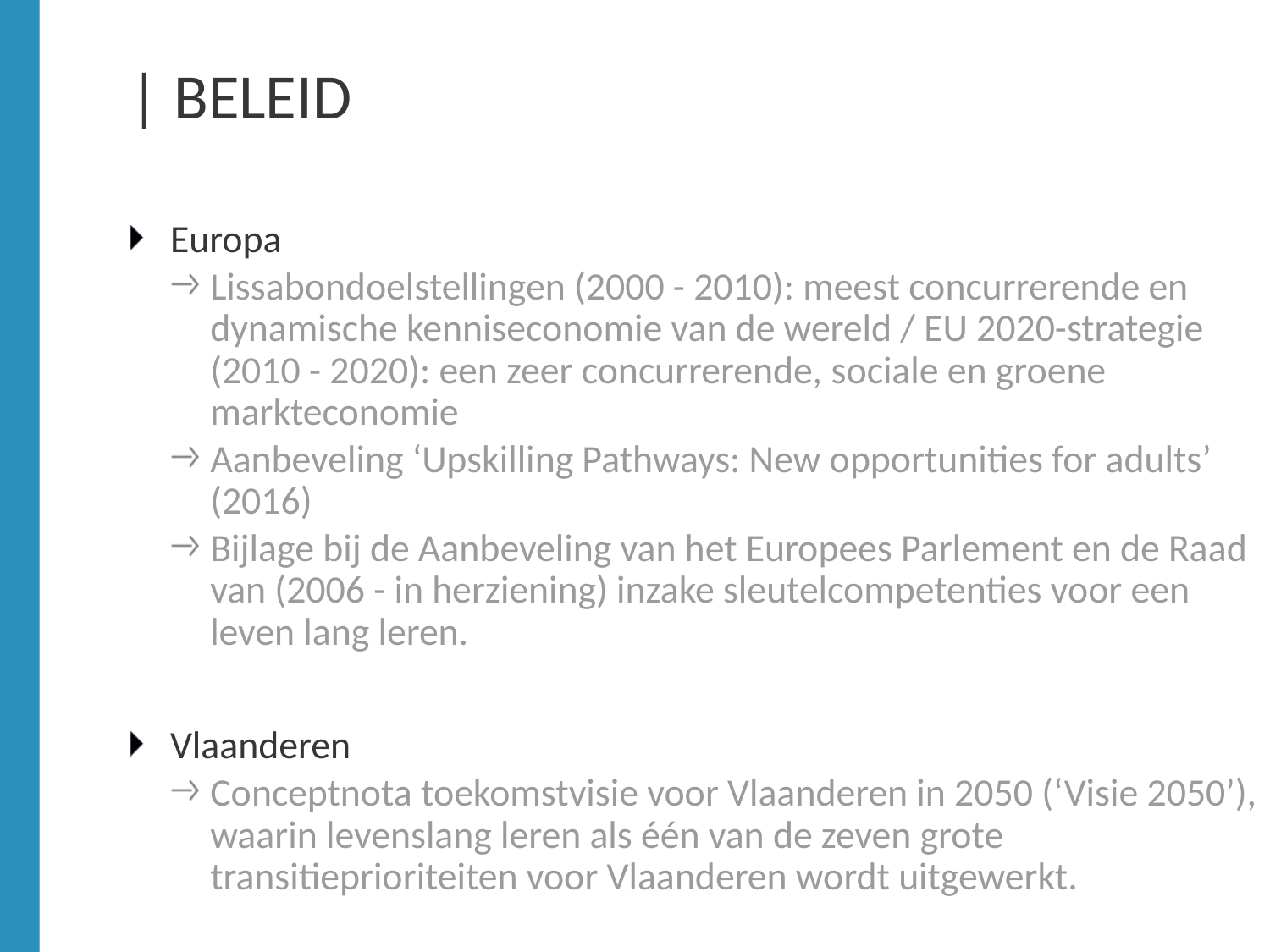

# | BELEID
Europa
Lissabondoelstellingen (2000 - 2010): meest concurrerende en dynamische kenniseconomie van de wereld / EU 2020-strategie (2010 - 2020): een zeer concurrerende, sociale en groene markteconomie
Aanbeveling ‘Upskilling Pathways: New opportunities for adults’ (2016)
Bijlage bij de Aanbeveling van het Europees Parlement en de Raad van (2006 - in herziening) inzake sleutelcompetenties voor een leven lang leren.

Vlaanderen
Conceptnota toekomstvisie voor Vlaanderen in 2050 (‘Visie 2050’), waarin levenslang leren als één van de zeven grote transitieprioriteiten voor Vlaanderen wordt uitgewerkt.